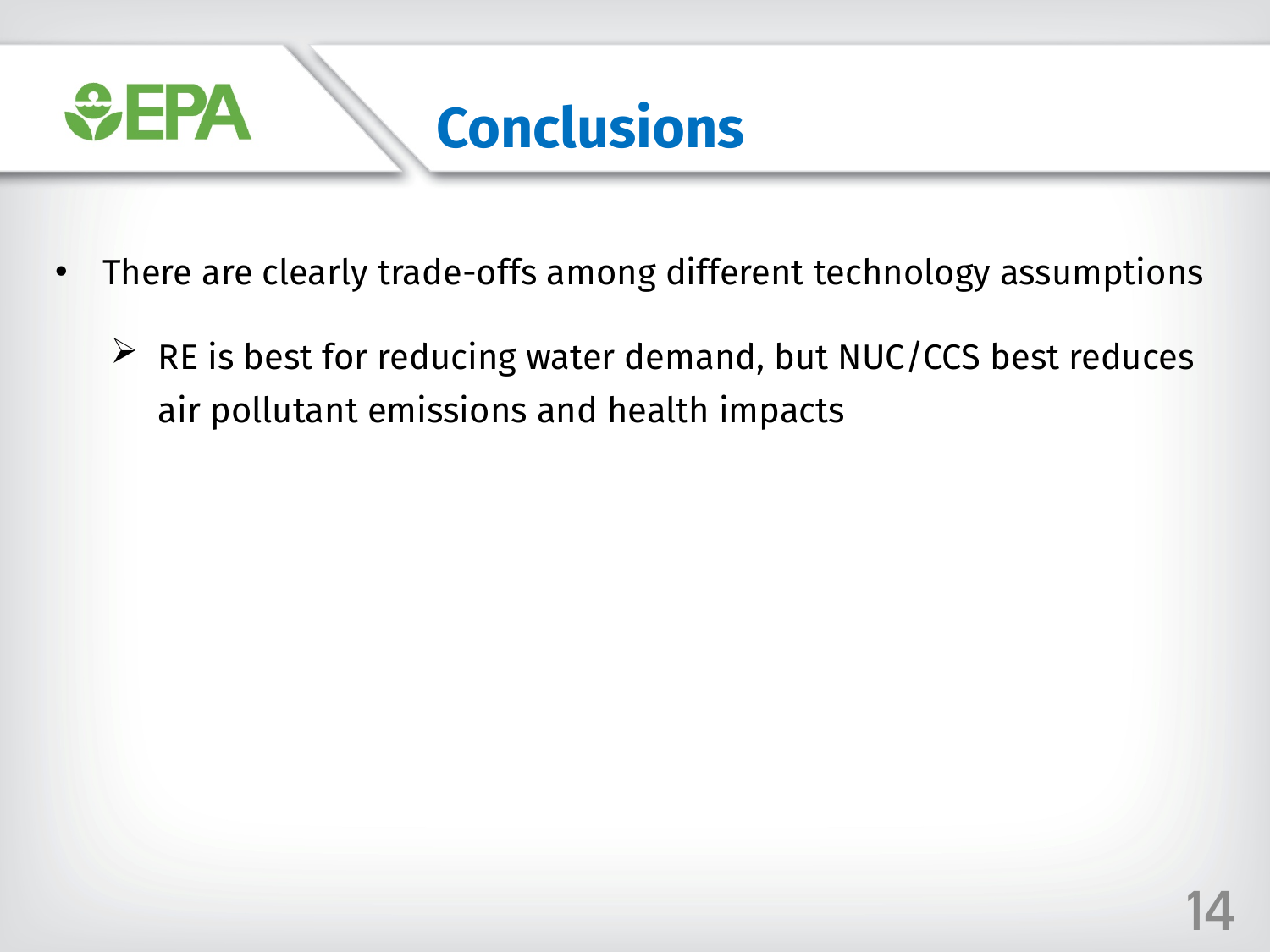

Conclusions
There are clearly trade-offs among different technology assumptions
RE is best for reducing water demand, but NUC/CCS best reduces air pollutant emissions and health impacts
14